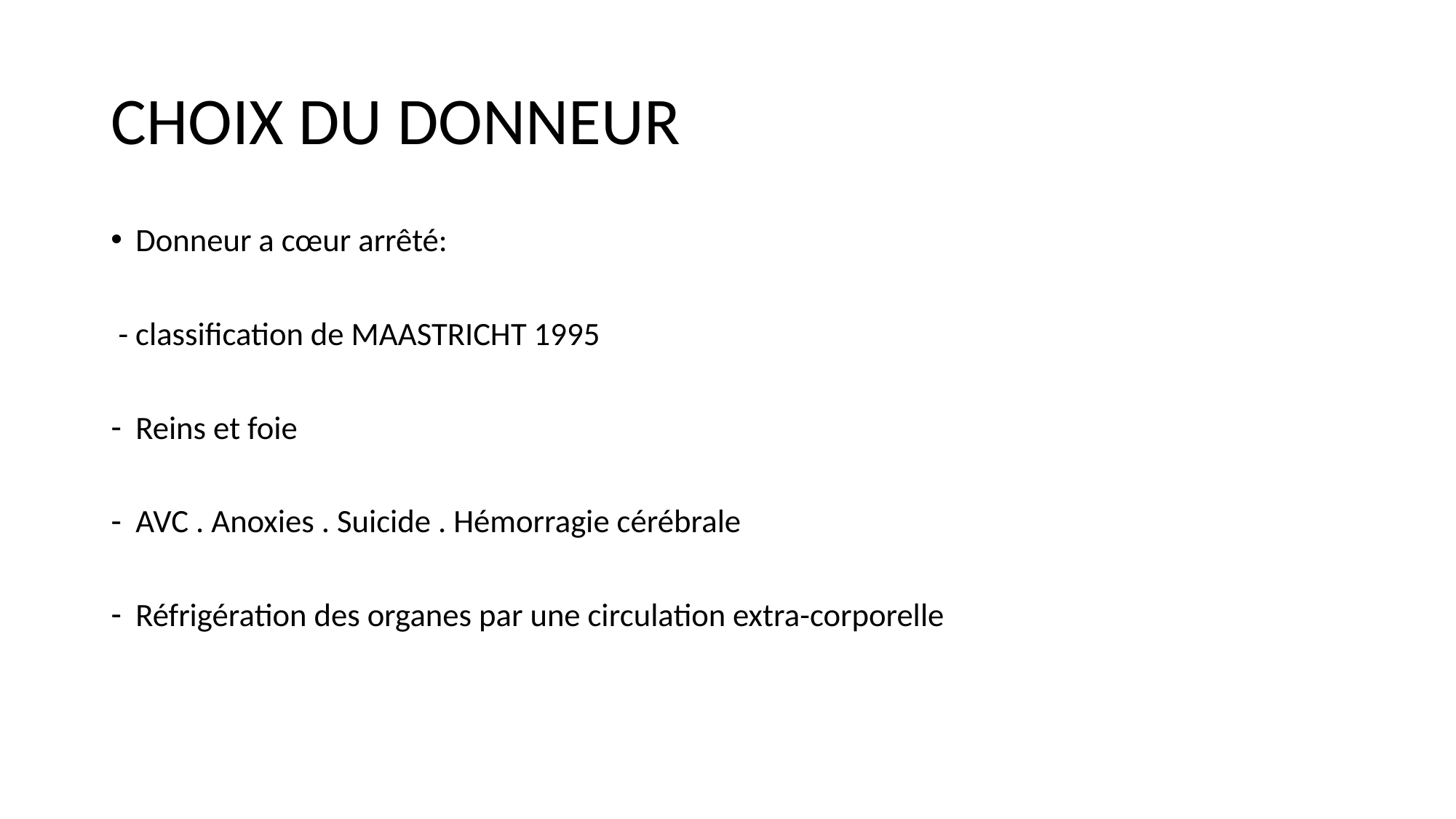

# CHOIX DU DONNEUR
Donneur a cœur arrêté:

 - classification de MAASTRICHT 1995

Reins et foie

AVC . Anoxies . Suicide . Hémorragie cérébrale

Réfrigération des organes par une circulation extra-corporelle